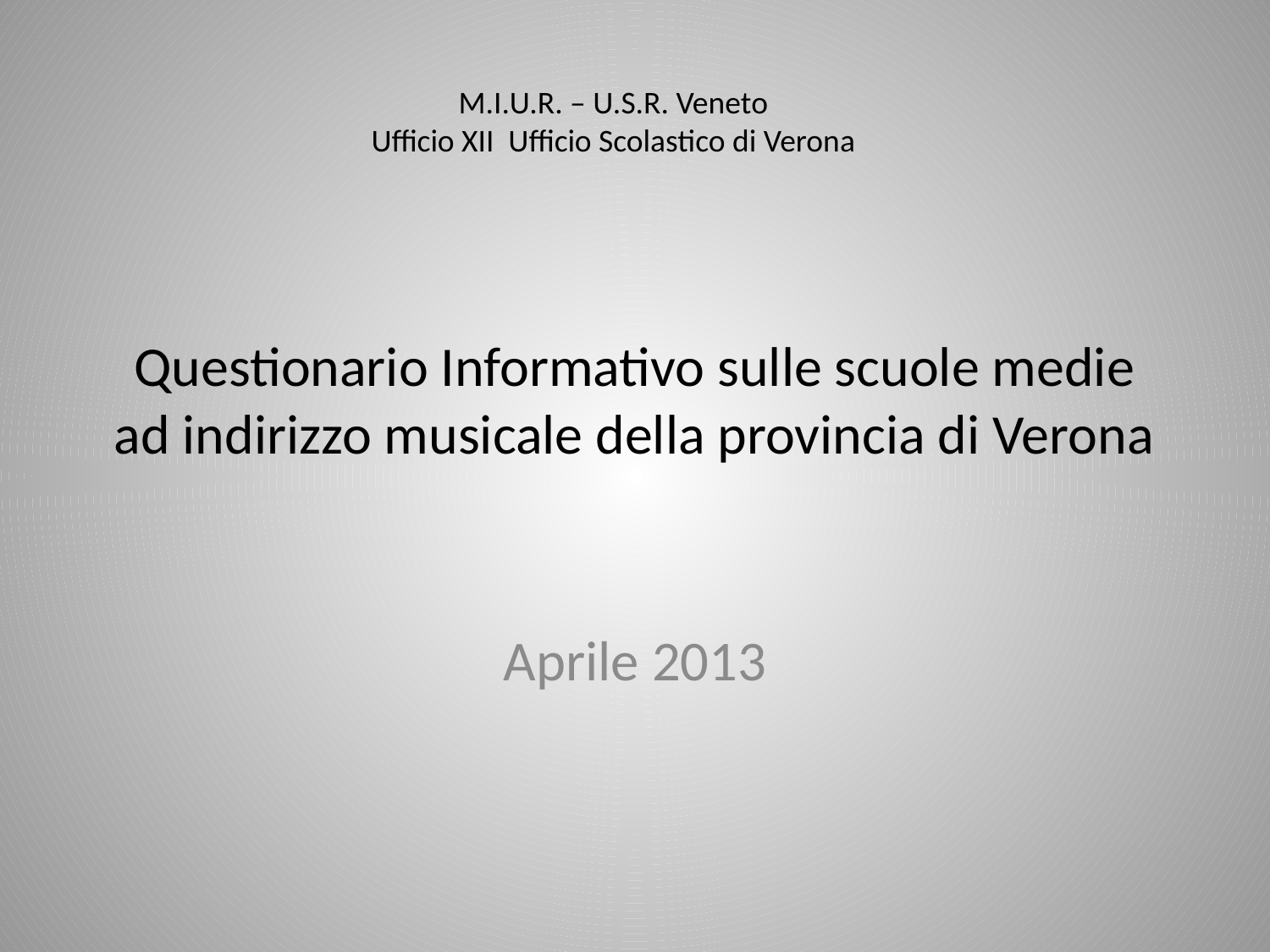

M.I.U.R. – U.S.R. Veneto
Ufficio XII  Ufficio Scolastico di Verona
# Questionario Informativo sulle scuole medie ad indirizzo musicale della provincia di Verona

Aprile 2013